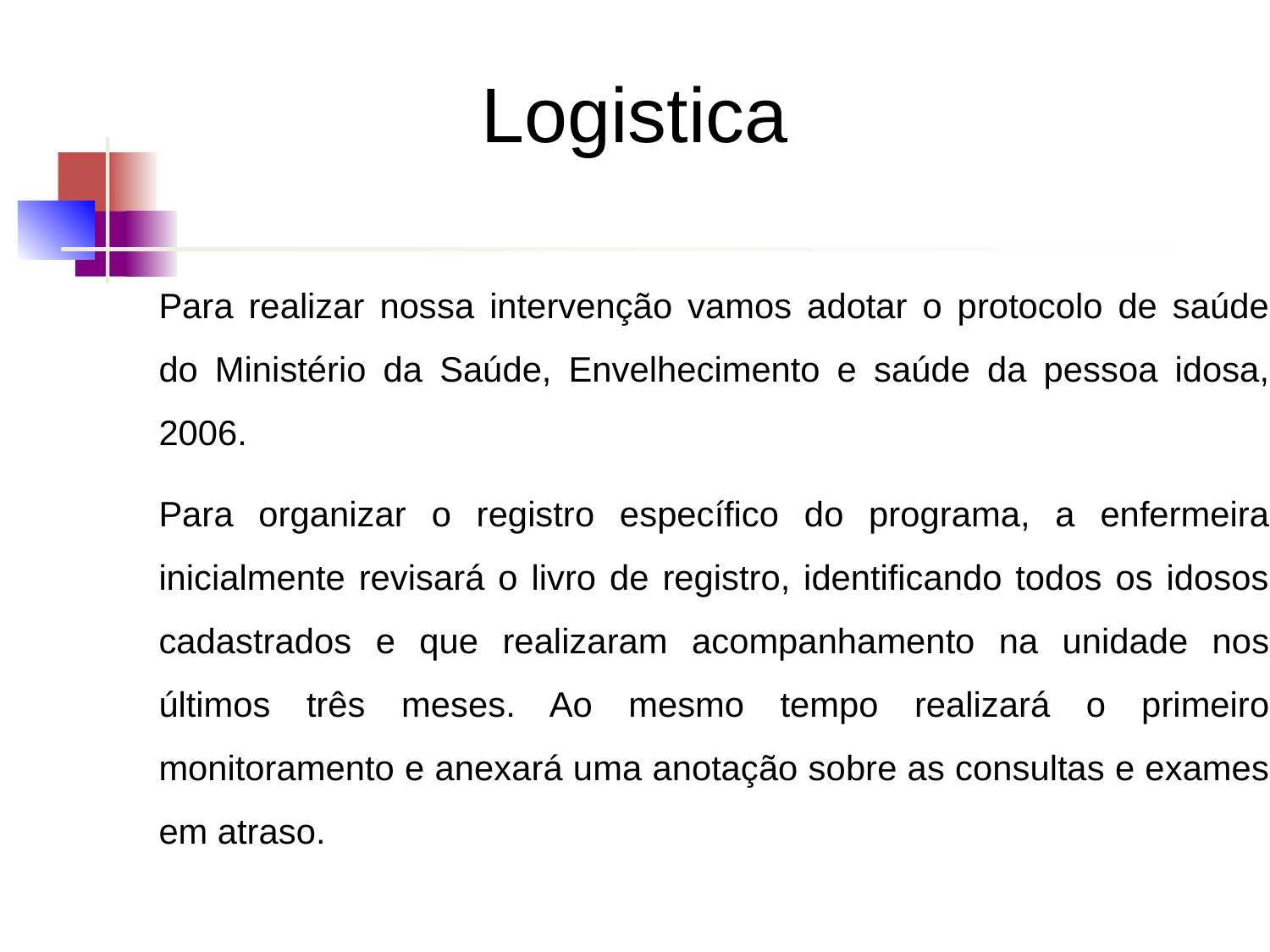

# Logistica

Para realizar nossa intervenção vamos adotar o protocolo de saúde do Ministério da Saúde, Envelhecimento e saúde da pessoa idosa, 2006.
Para organizar o registro específico do programa, a enfermeira inicialmente revisará o livro de registro, identificando todos os idosos cadastrados e que realizaram acompanhamento na unidade nos últimos três meses. Ao mesmo tempo realizará o primeiro monitoramento e anexará uma anotação sobre as consultas e exames em atraso.